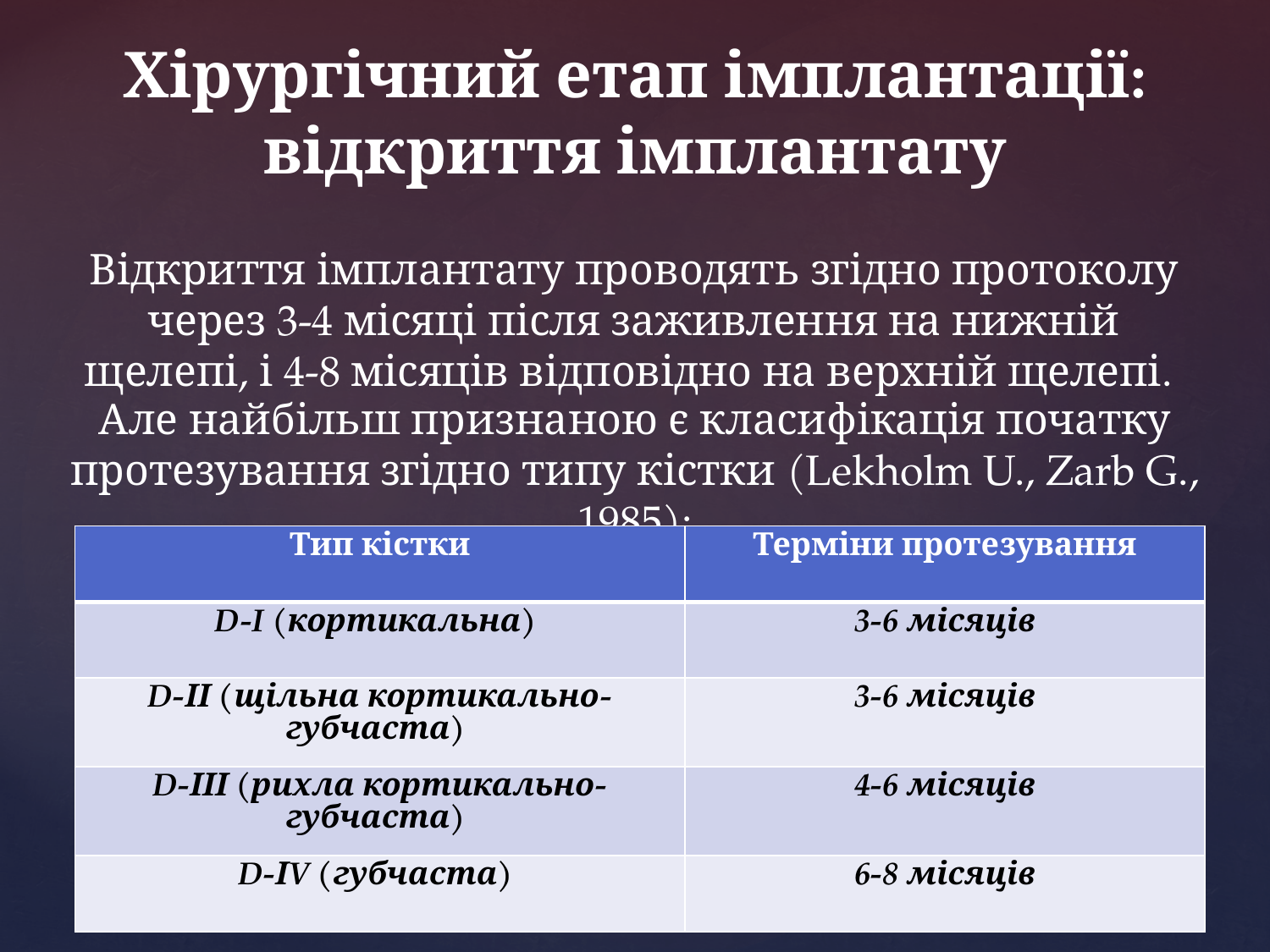

Хірургічний етап імплантації:
відкриття імплантату
Відкриття імплантату проводять згідно протоколу через 3-4 місяці після заживлення на нижній щелепі, і 4-8 місяців відповідно на верхній щелепі.
Але найбільш признаною є класифікація початку протезування згідно типу кістки (Lekholm U., Zarb G., 1985):
| Тип кістки | Терміни протезування |
| --- | --- |
| D-I (кортикальна) | 3-6 місяців |
| D-ІІ (щільна кортикально-губчаста) | 3-6 місяців |
| D-ІІІ (рихла кортикально-губчаста) | 4-6 місяців |
| D-ІV (губчаста) | 6-8 місяців |